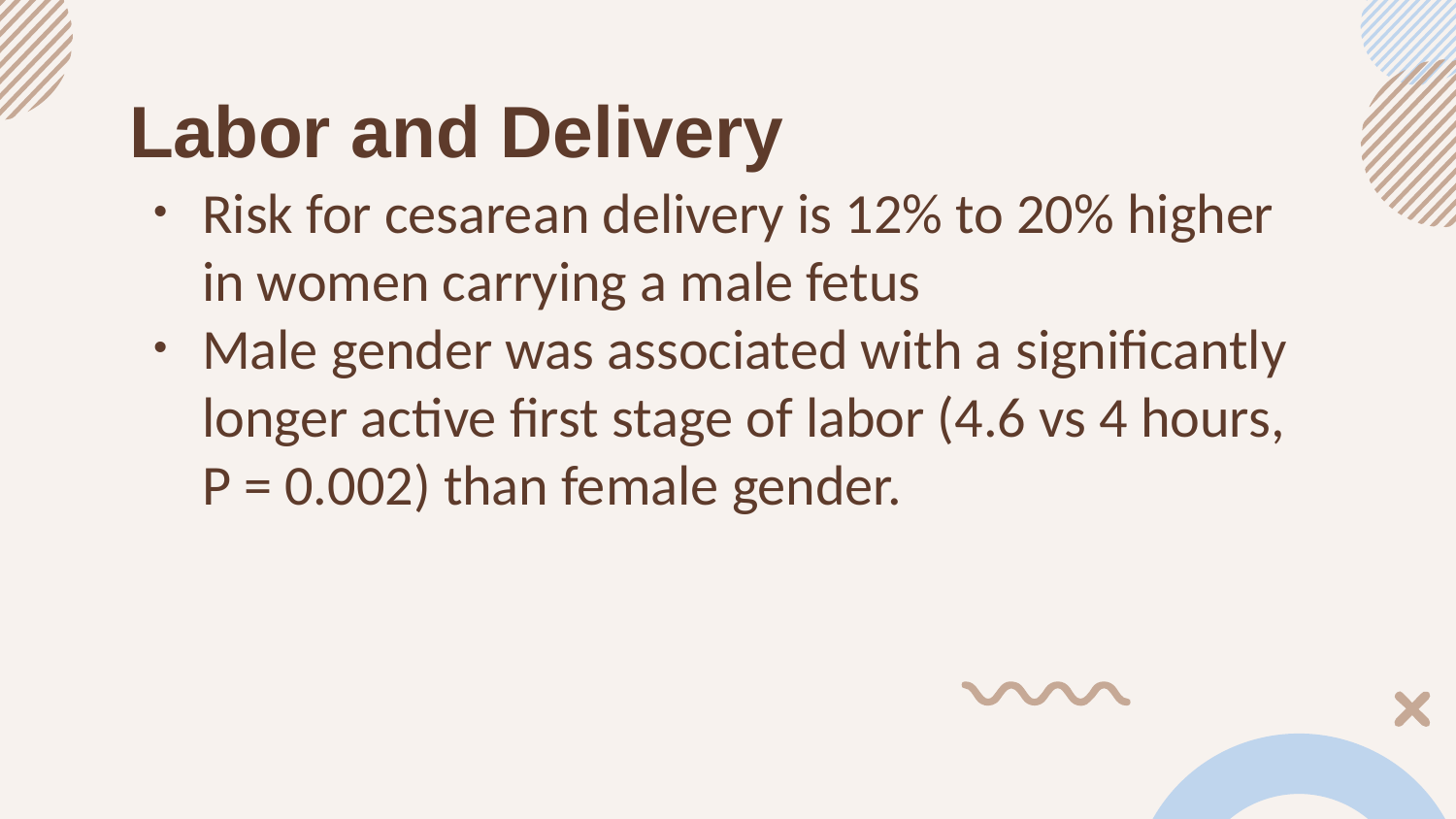

# Labor and Delivery
Risk for cesarean delivery is 12% to 20% higher in women carrying a male fetus
Male gender was associated with a significantly longer active first stage of labor (4.6 vs 4 hours, P = 0.002) than female gender.